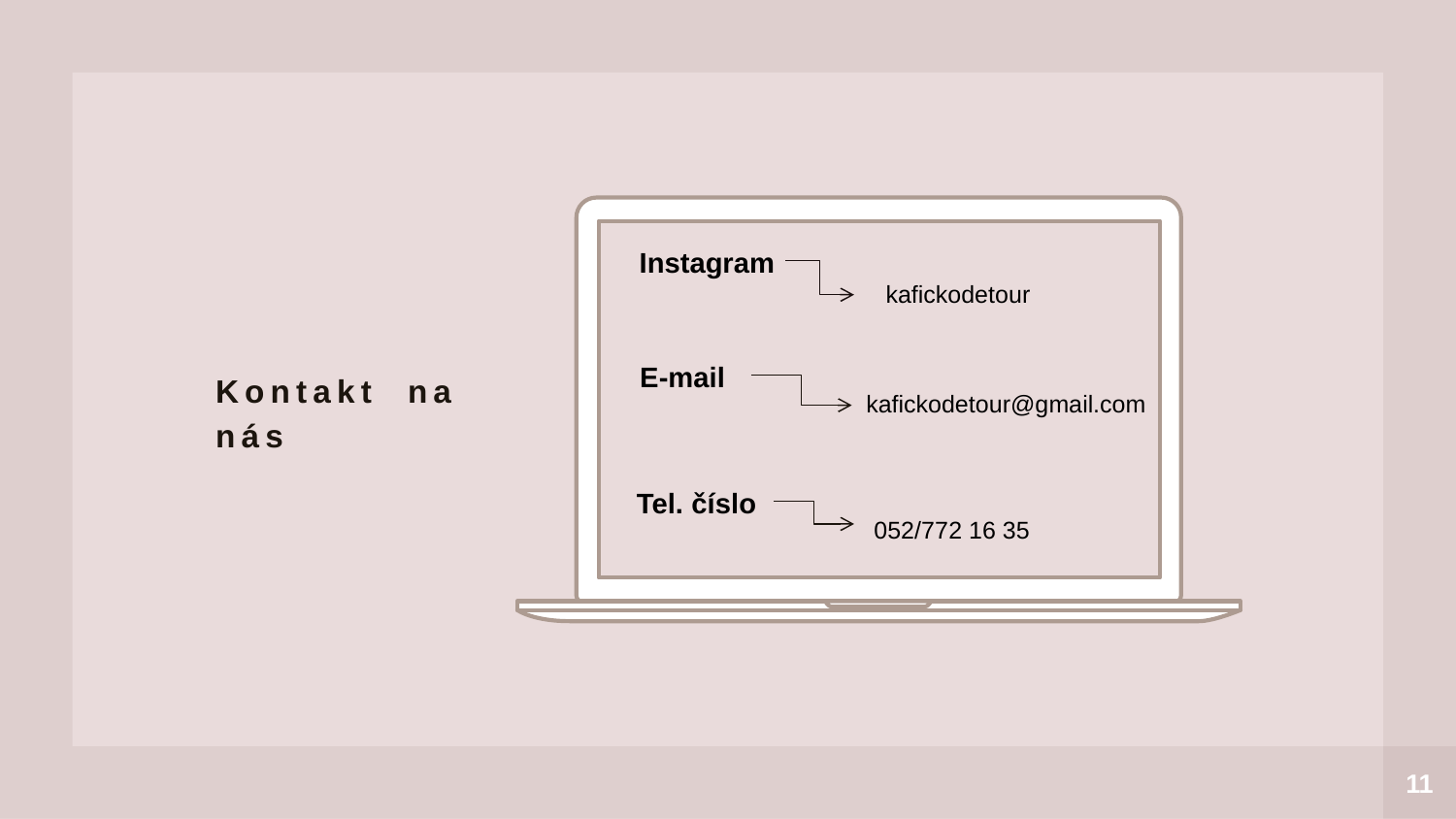

Kontakt  na nás

Instagram

kafickodetour

E-mail

kafickodetour@gmail.com

Tel. číslo

052/772 16 35

11